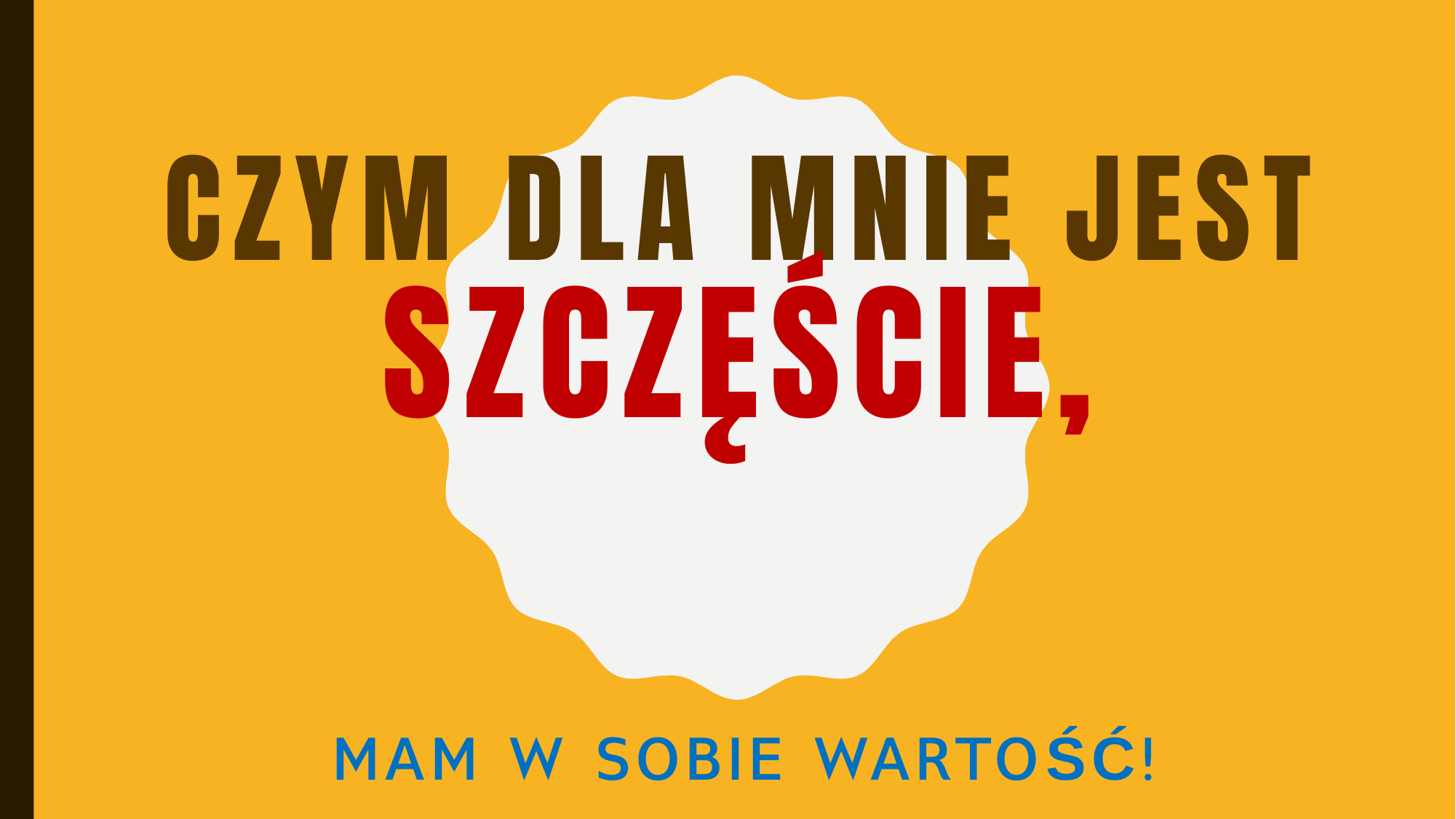

# Czym dla mnie jest Szczęście,
Mam w sobie wartość!